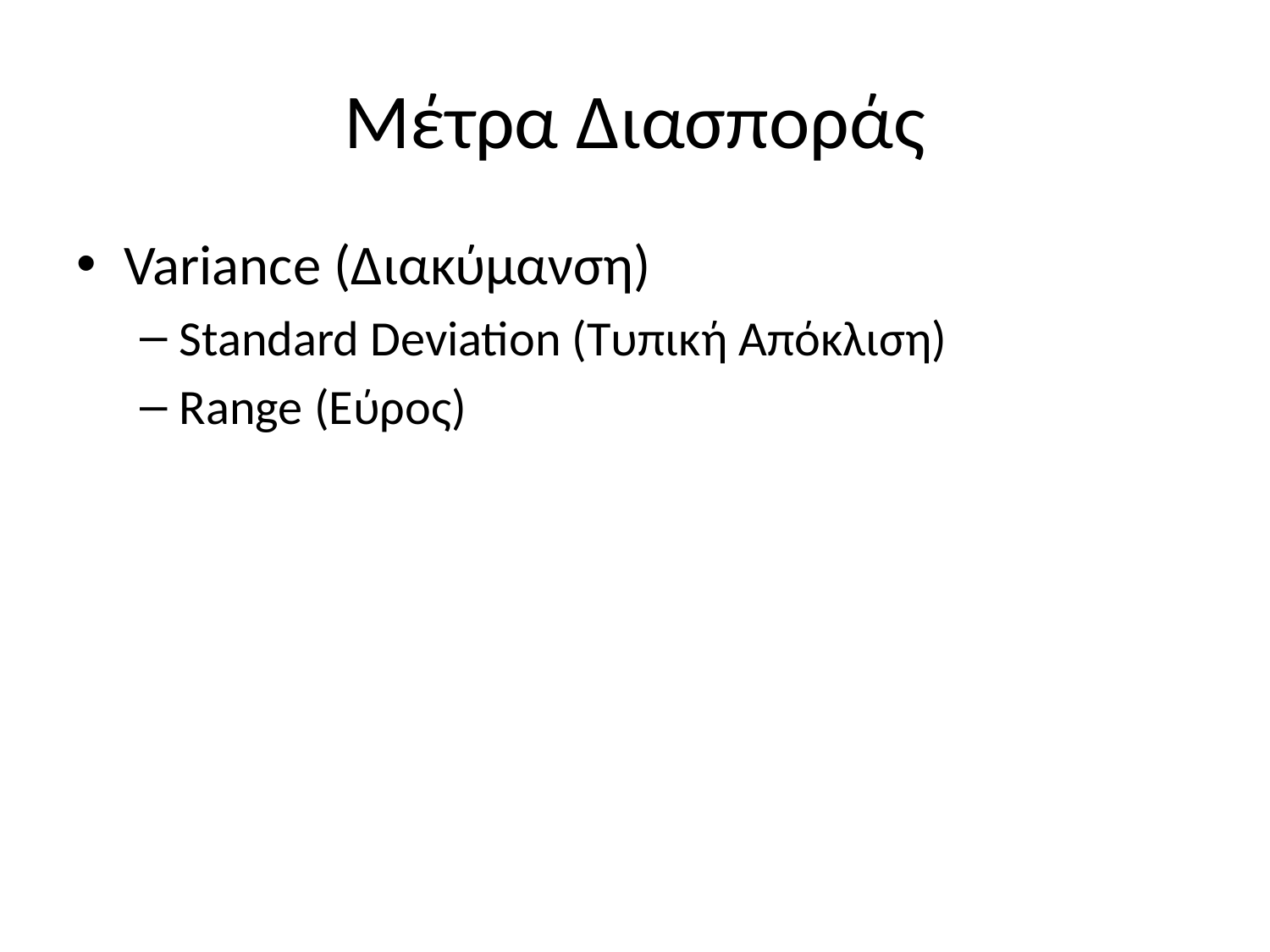

# Μέτρα Διασποράς
Variance (Διακύμανση)
Standard Deviation (Τυπική Απόκλιση)
Range (Εύρος)